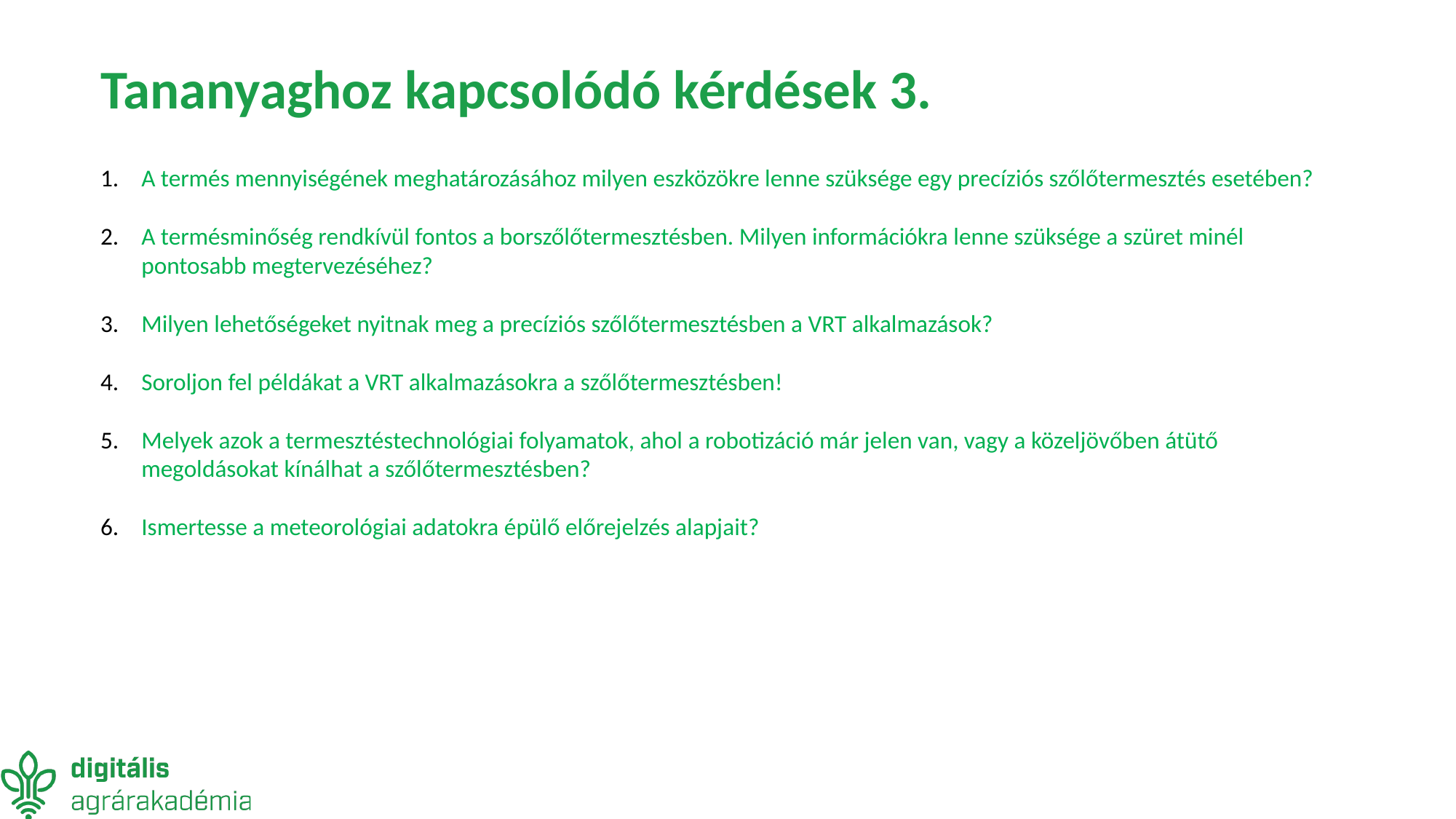

# Tananyaghoz kapcsolódó kérdések 3.
A termés mennyiségének meghatározásához milyen eszközökre lenne szüksége egy precíziós szőlőtermesztés esetében?

A termésminőség rendkívül fontos a borszőlőtermesztésben. Milyen információkra lenne szüksége a szüret minél pontosabb megtervezéséhez?

Milyen lehetőségeket nyitnak meg a precíziós szőlőtermesztésben a VRT alkalmazások?

Soroljon fel példákat a VRT alkalmazásokra a szőlőtermesztésben!

Melyek azok a termesztéstechnológiai folyamatok, ahol a robotizáció már jelen van, vagy a közeljövőben átütő megoldásokat kínálhat a szőlőtermesztésben?

Ismertesse a meteorológiai adatokra épülő előrejelzés alapjait?